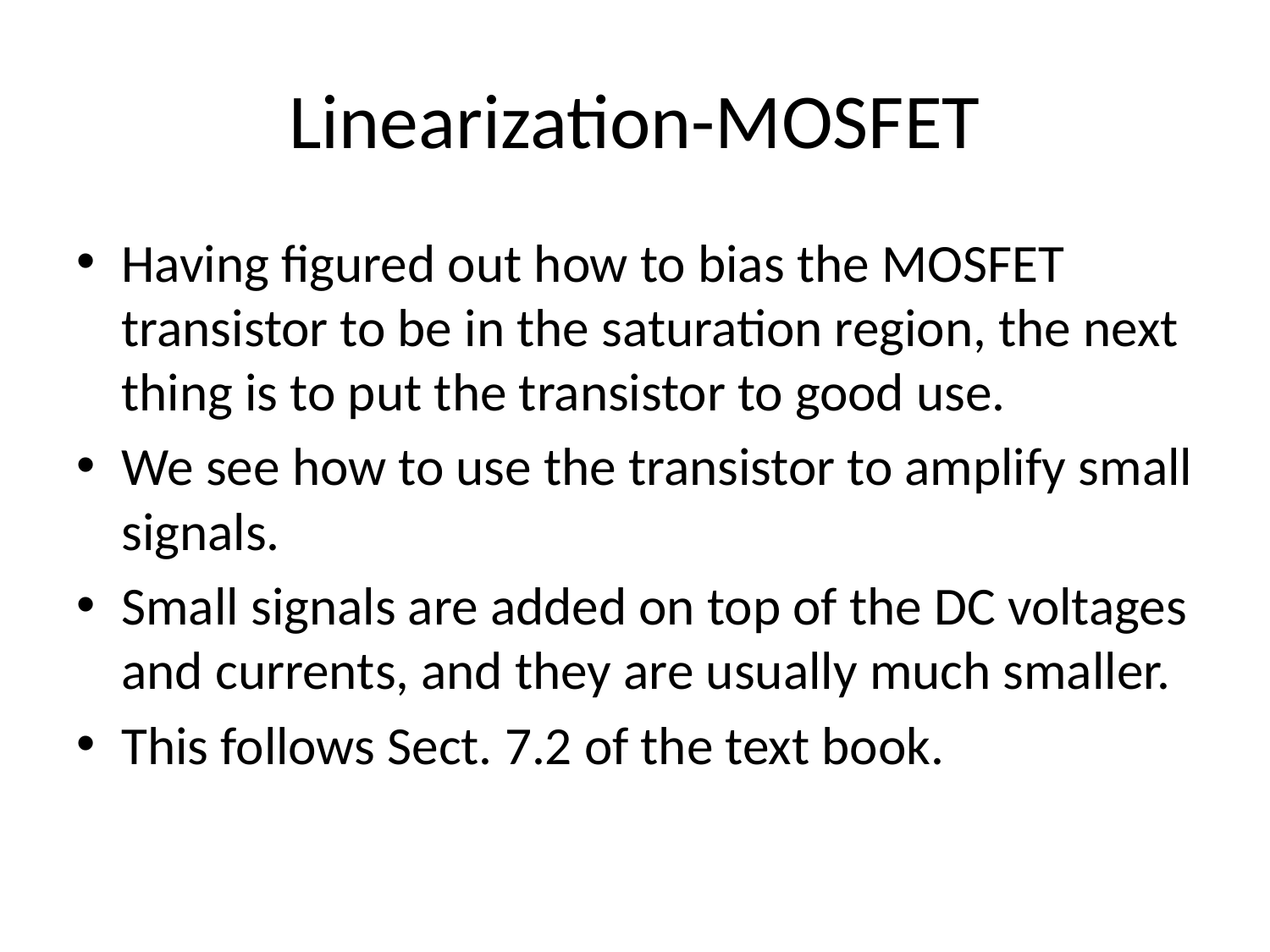

# Linearization-MOSFET
Having figured out how to bias the MOSFET transistor to be in the saturation region, the next thing is to put the transistor to good use.
We see how to use the transistor to amplify small signals.
Small signals are added on top of the DC voltages and currents, and they are usually much smaller.
This follows Sect. 7.2 of the text book.